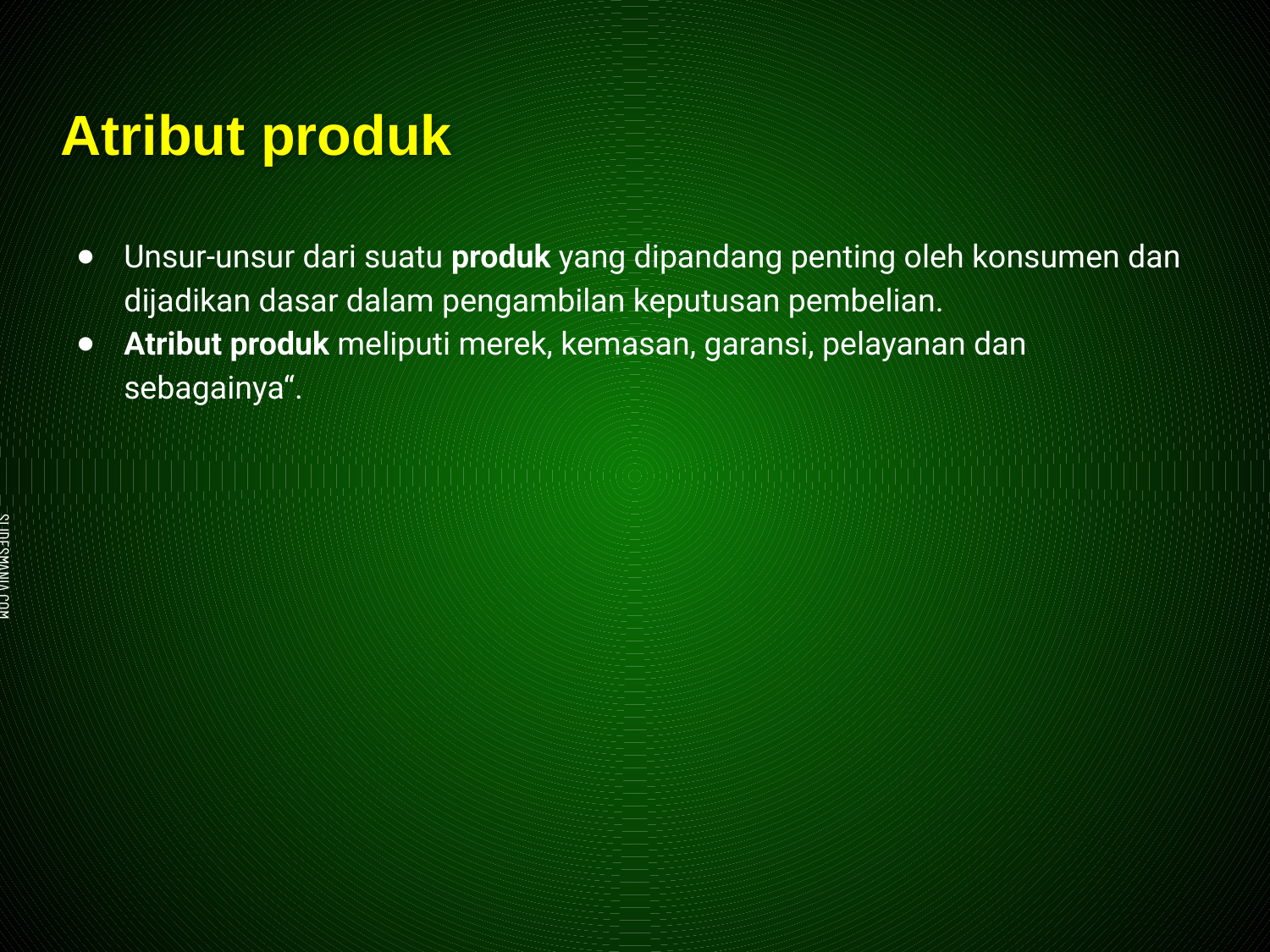

# Atribut produk
Unsur-unsur dari suatu produk yang dipandang penting oleh konsumen dan dijadikan dasar dalam pengambilan keputusan pembelian.
Atribut produk meliputi merek, kemasan, garansi, pelayanan dan sebagainya“.